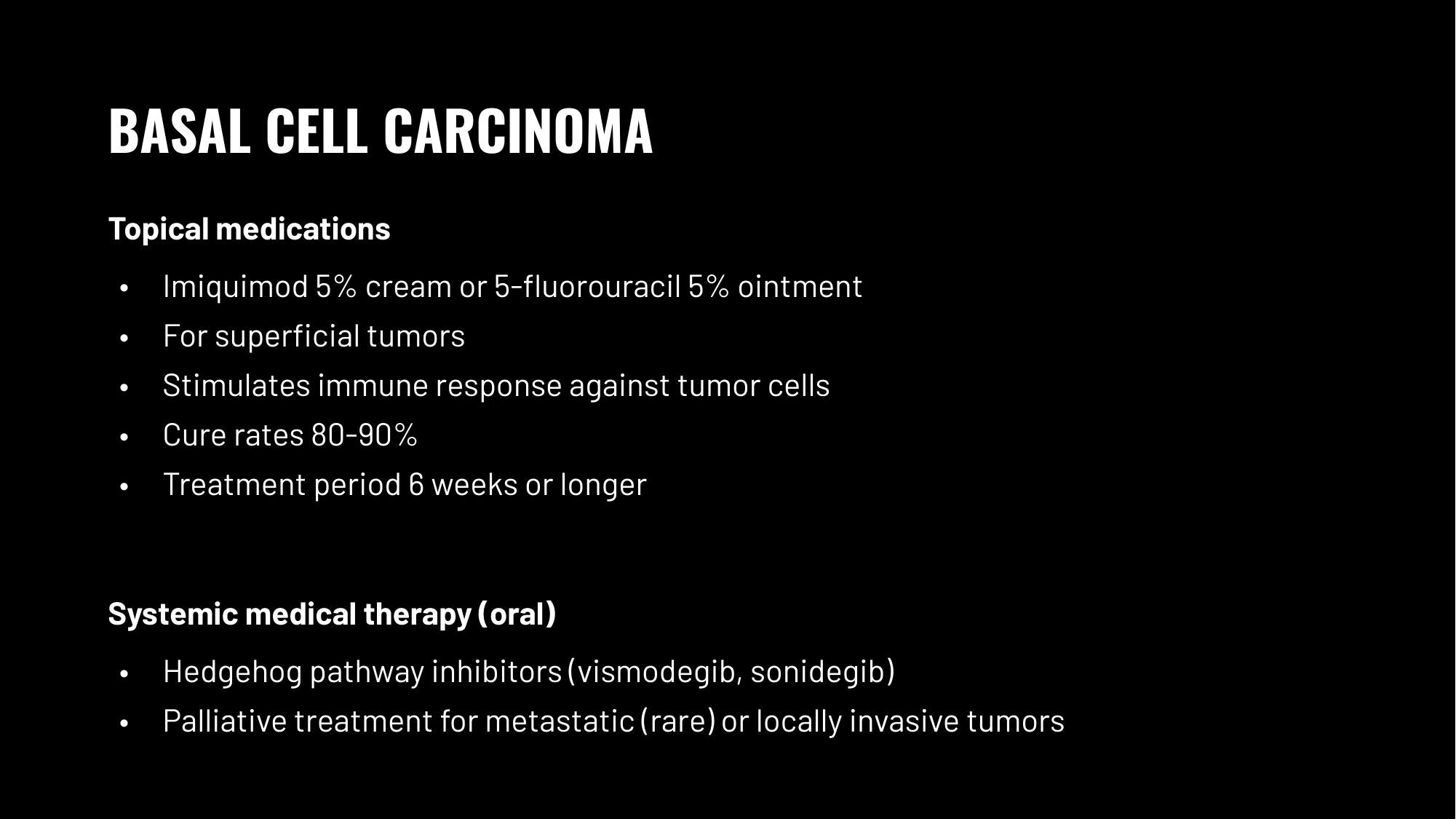

# BASAL CELL CARCINOMA
Topical medications
Imiquimod 5% cream or 5-fluorouracil 5% ointment
For superficial tumors
Stimulates immune response against tumor cells
Cure rates 80-90%
Treatment period 6 weeks or longer

Systemic medical therapy (oral)
Hedgehog pathway inhibitors (vismodegib, sonidegib)
Palliative treatment for metastatic (rare) or locally invasive tumors